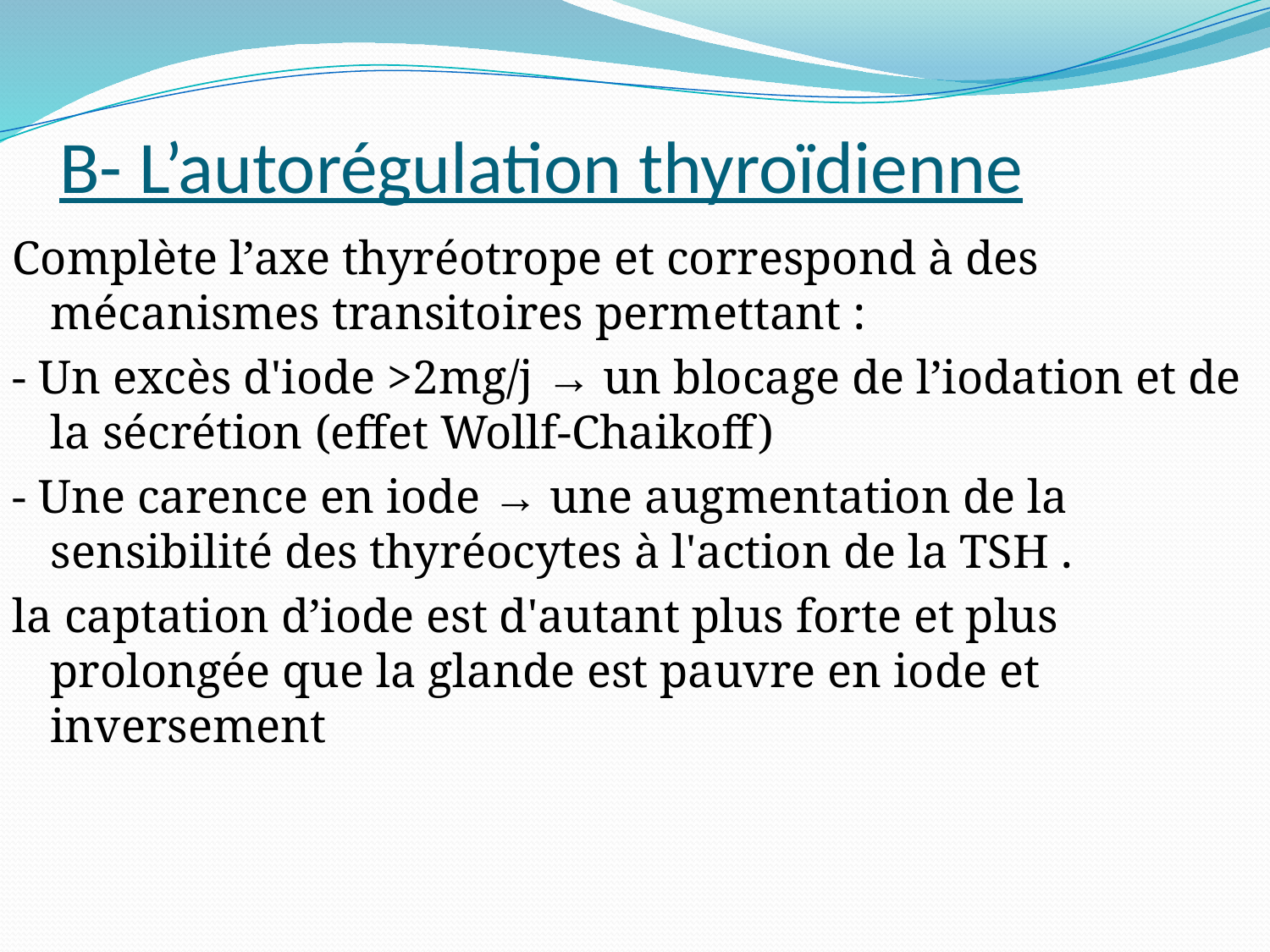

# B- L’autorégulation thyroïdienne
Complète l’axe thyréotrope et correspond à des mécanismes transitoires permettant :
- Un excès d'iode >2mg/j → un blocage de l’iodation et de la sécrétion (effet Wollf-Chaikoff)
- Une carence en iode → une augmentation de la sensibilité des thyréocytes à l'action de la TSH .
la captation d’iode est d'autant plus forte et plus prolongée que la glande est pauvre en iode et inversement